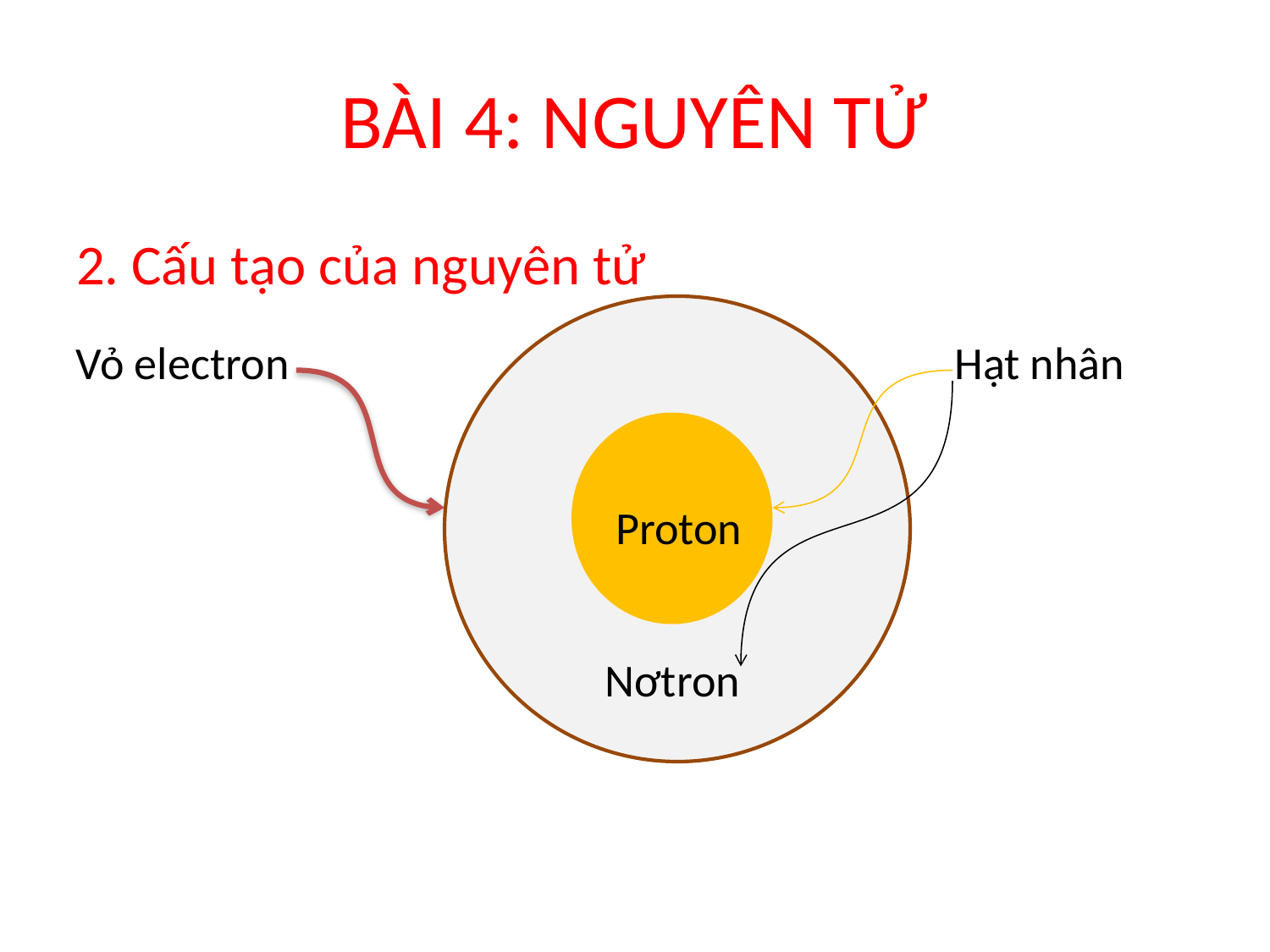

# BÀI 4: NGUYÊN TỬ

2. Cấu tạo của nguyên tử

Vỏ electron
Hạt nhân

Proton
Nơtron